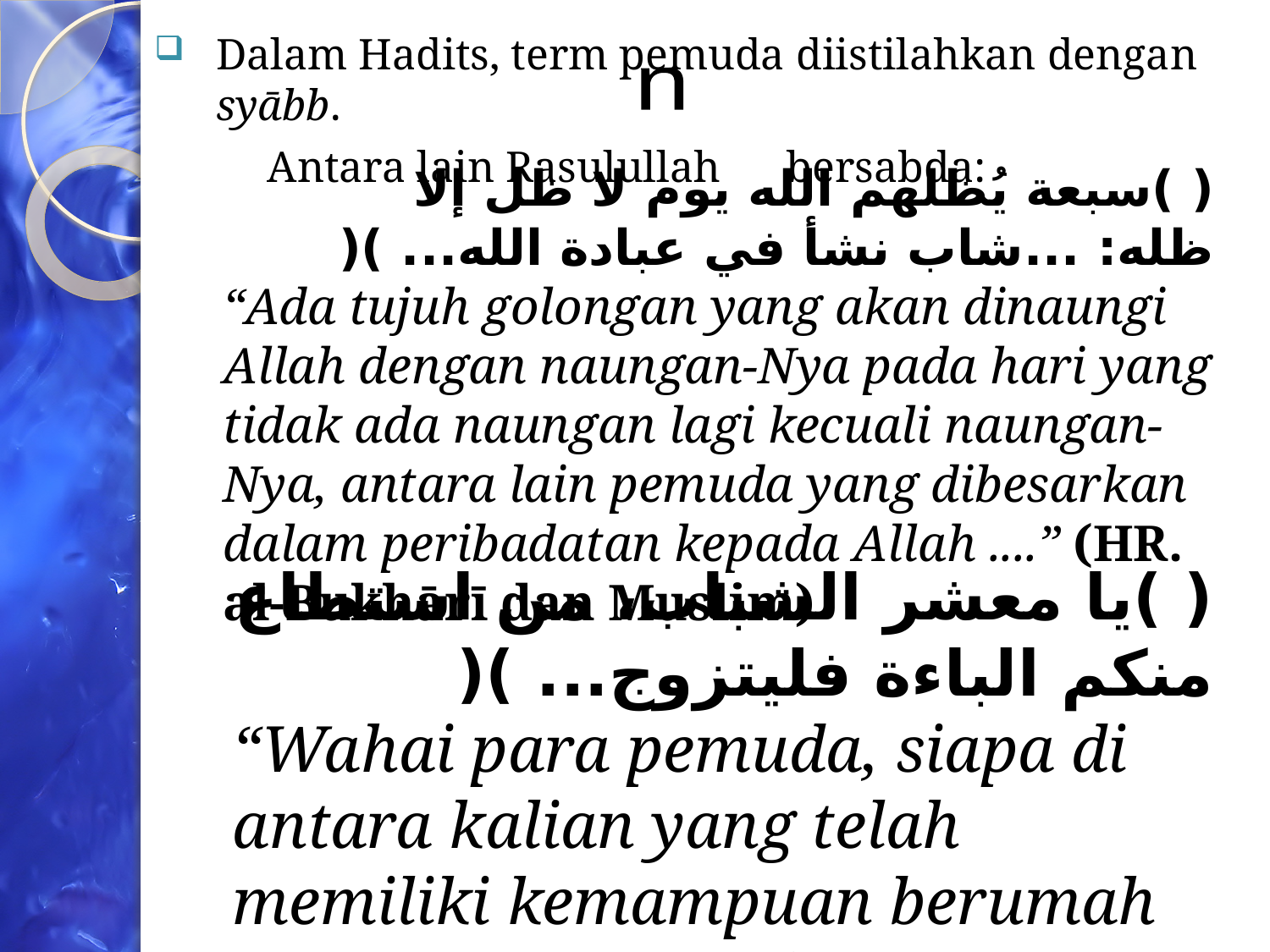

Dalam Hadits, term pemuda diistilahkan dengan syābb.
Antara lain Rasulullah      bersabda:
n
( )سبعة يُظلهم الله يوم لا ظل إلا ظله: ...شاب نشأ في عبادة الله... )(
“Ada tujuh golongan yang akan dinaungi Allah dengan naungan-Nya pada hari yang tidak ada naungan lagi kecuali naungan-Nya, antara lain pemuda yang dibesarkan dalam peribadatan kepada Allah ....” (HR. al-Bukhārī dan Muslim)

( )يا معشر الشباب، من استطاع منكم الباءة فليتزوج... )(
“Wahai para pemuda, siapa di antara kalian yang telah memiliki kemampuan berumah tangga, maka menikahlah....” (HR. Muslim)